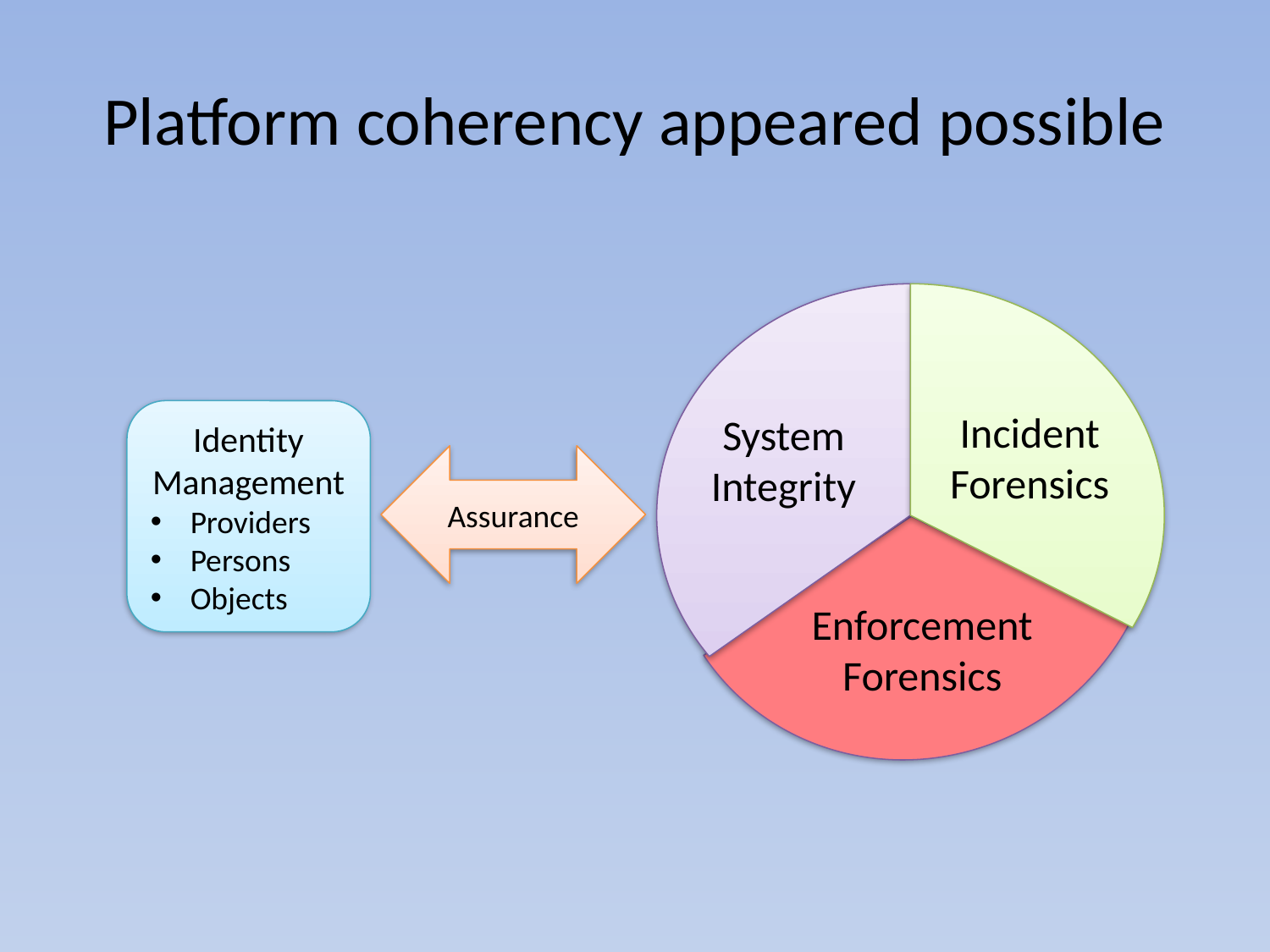

# Platform coherency appeared possible

Incident
Forensics
System
Integrity
Enforcement
Forensics
Identity Management
Providers
Persons
Objects
Assurance